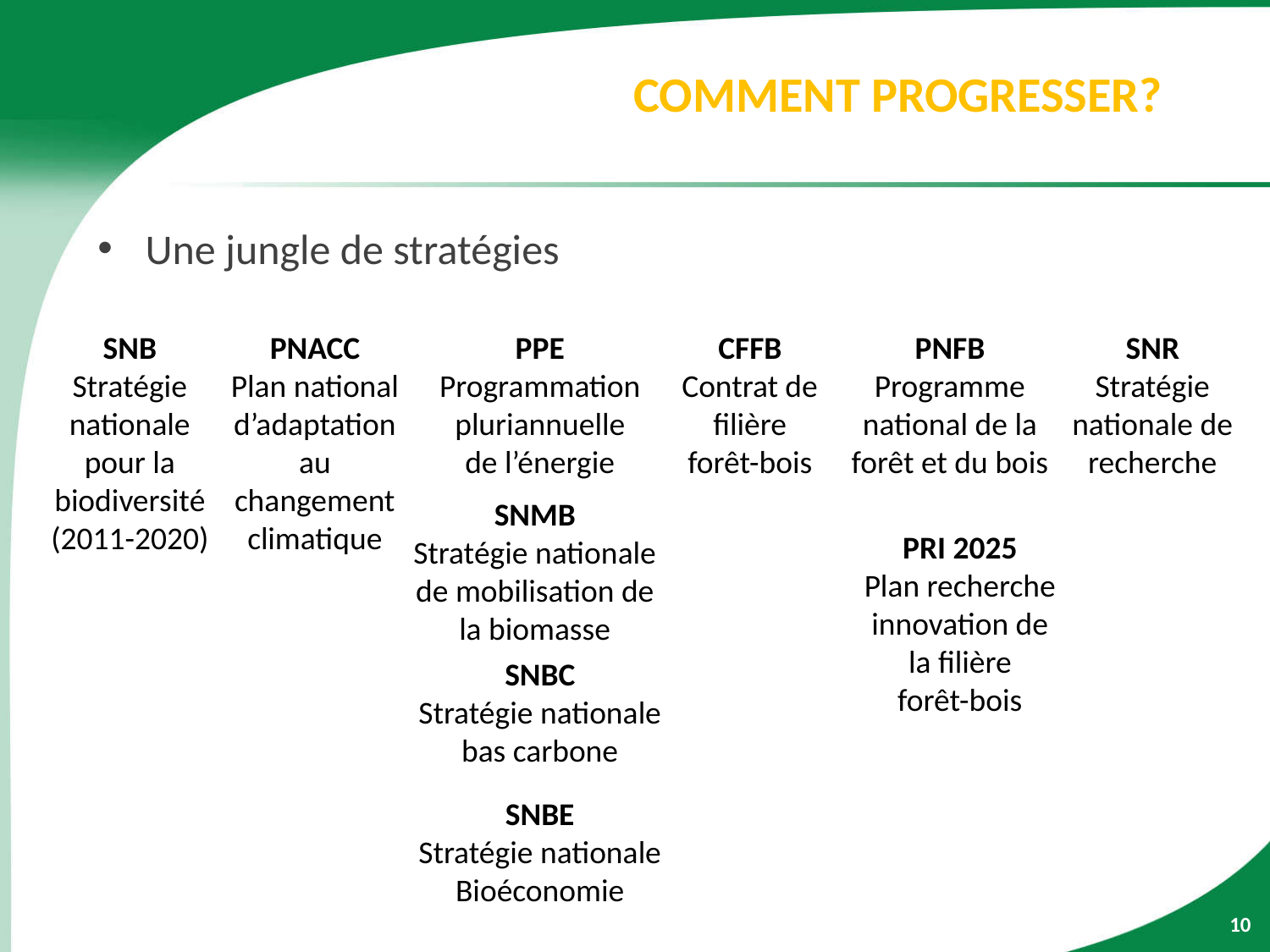

# Comment progresser?

Une jungle de stratégies
SNB
Stratégie nationale pour la biodiversité (2011-2020)
PNACC
Plan national d’adaptation au changement climatique
PPE
Programmation pluriannuelle de l’énergie
CFFB
Contrat de filière
forêt-bois
PNFB
Programme national de la forêt et du bois
SNR
Stratégie nationale de recherche
SNMB
Stratégie nationale de mobilisation de la biomasse
PRI 2025
Plan recherche innovation de la filière
forêt-bois
SNBC
Stratégie nationale
bas carbone
SNBE
Stratégie nationale
Bioéconomie
10